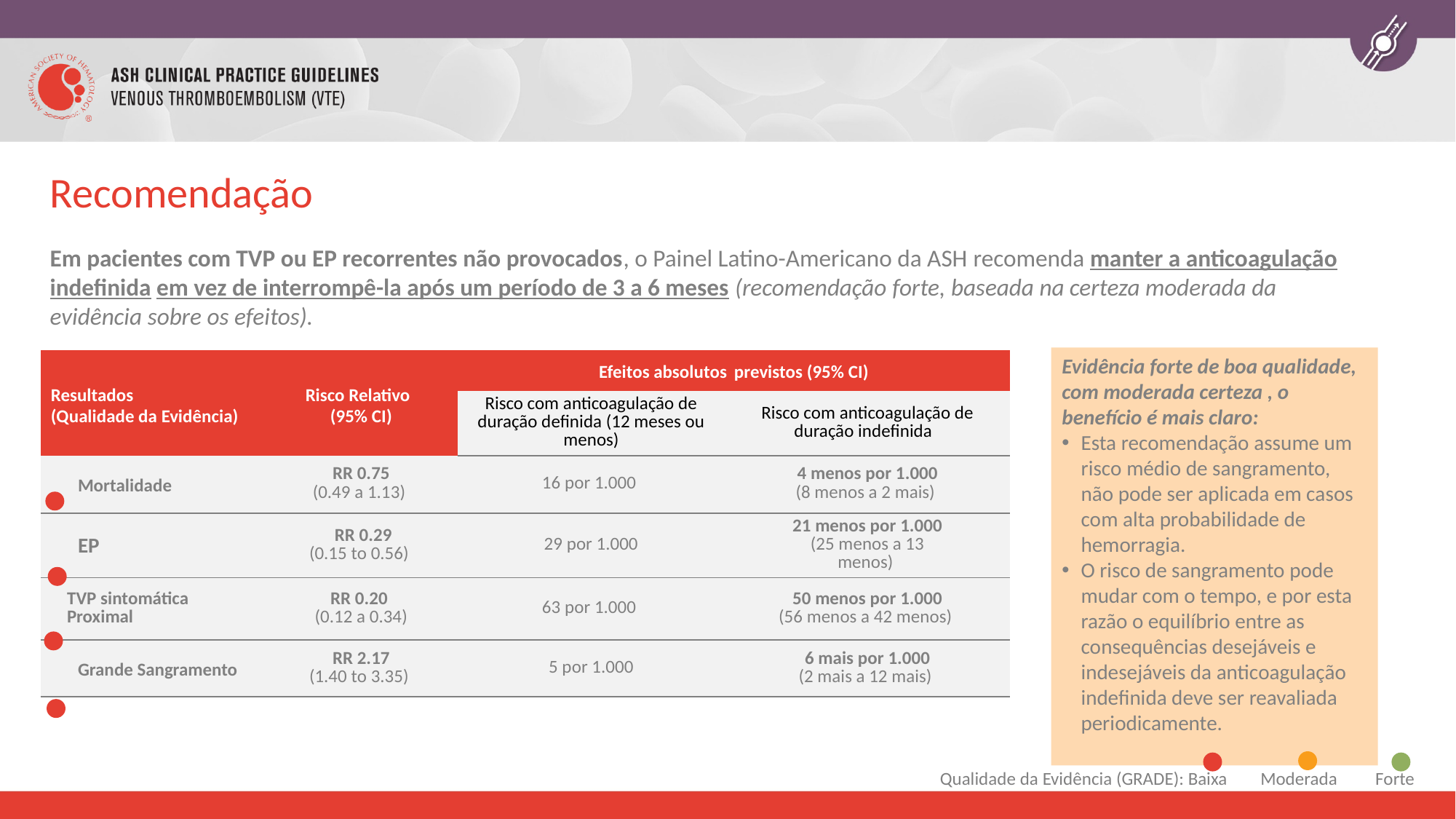

# Recomendação
Em pacientes com TVP ou EP recorrentes não provocados, o Painel Latino-Americano da ASH recomenda manter a anticoagulação indefinida em vez de interrompê-la após um período de 3 a 6 meses (recomendação forte, baseada na certeza moderada da evidência sobre os efeitos).

Evidência forte de boa qualidade, com moderada certeza , o benefício é mais claro:
Esta recomendação assume um risco médio de sangramento, não pode ser aplicada em casos com alta probabilidade de hemorragia.
O risco de sangramento pode mudar com o tempo, e por esta razão o equilíbrio entre as consequências desejáveis e indesejáveis da anticoagulação indefinida deve ser reavaliada periodicamente.

| Resultados (Qualidade da Evidência) | Risco Relativo (95% CI) | Efeitos absolutos previstos (95% CI) |  |
| --- | --- | --- | --- |
|  |  | Risco com anticoagulação de duração definida (12 meses ou menos) | Risco com anticoagulação de duração indefinida |
| Mortalidade | RR 0.75 (0.49 a 1.13) | 16 por 1.000 | 4 menos por 1.000 (8 menos a 2 mais) |
| EP | RR 0.29 (0.15 to 0.56) | 29 por 1.000 | 21 menos por 1.000 (25 menos a 13 menos) |
| TVP sintomática Proximal | RR 0.20 (0.12 a 0.34) | 63 por 1.000 | 50 menos por 1.000 (56 menos a 42 menos) |
| Grande Sangramento | RR 2.17 (1.40 to 3.35) | 5 por 1.000 | 6 mais por 1.000 (2 mais a 12 mais) |

Qualidade da Evidência (GRADE): Baixa        Moderada      Forte